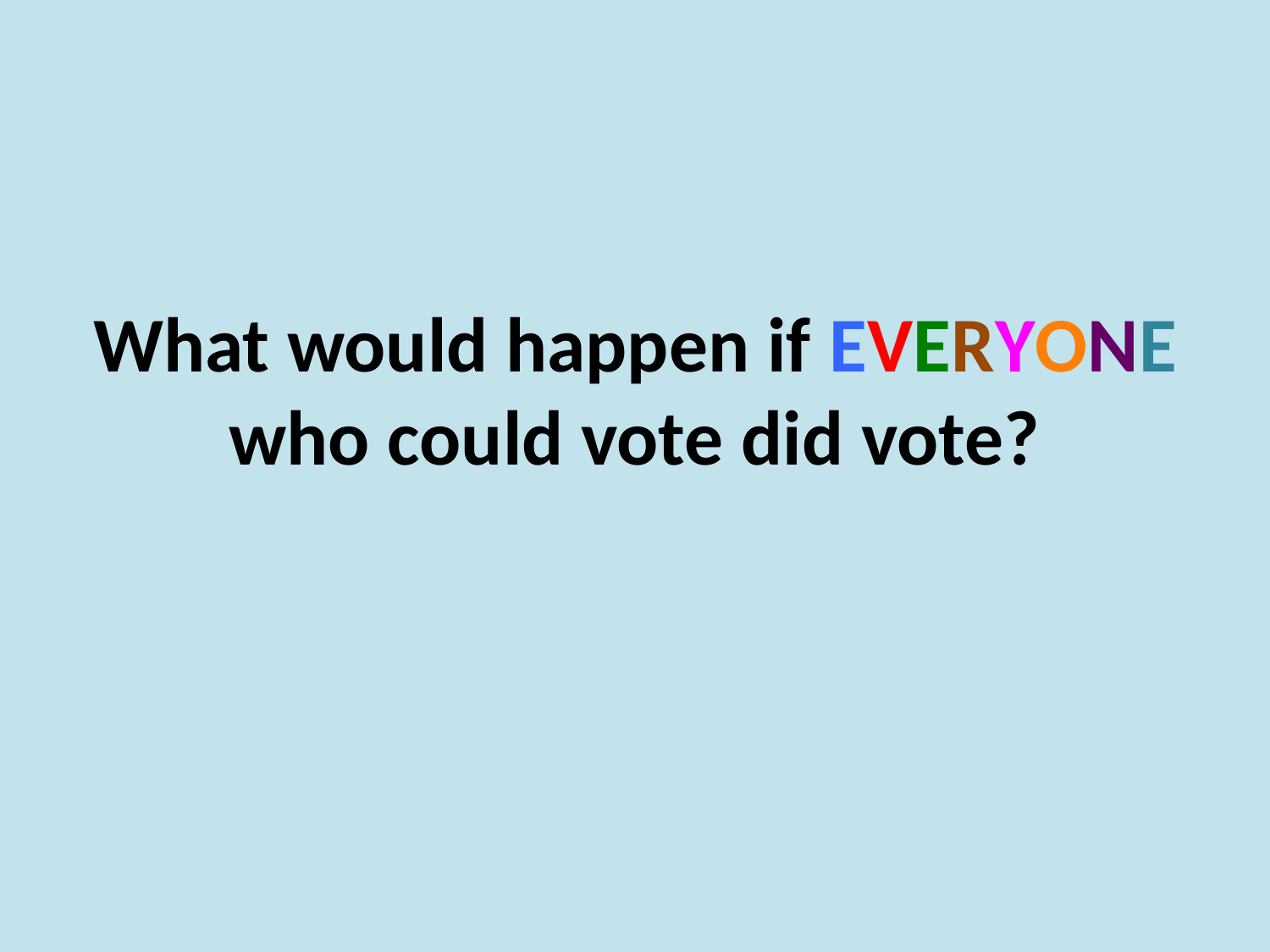

# What would happen if EVERYONE who could vote did vote?